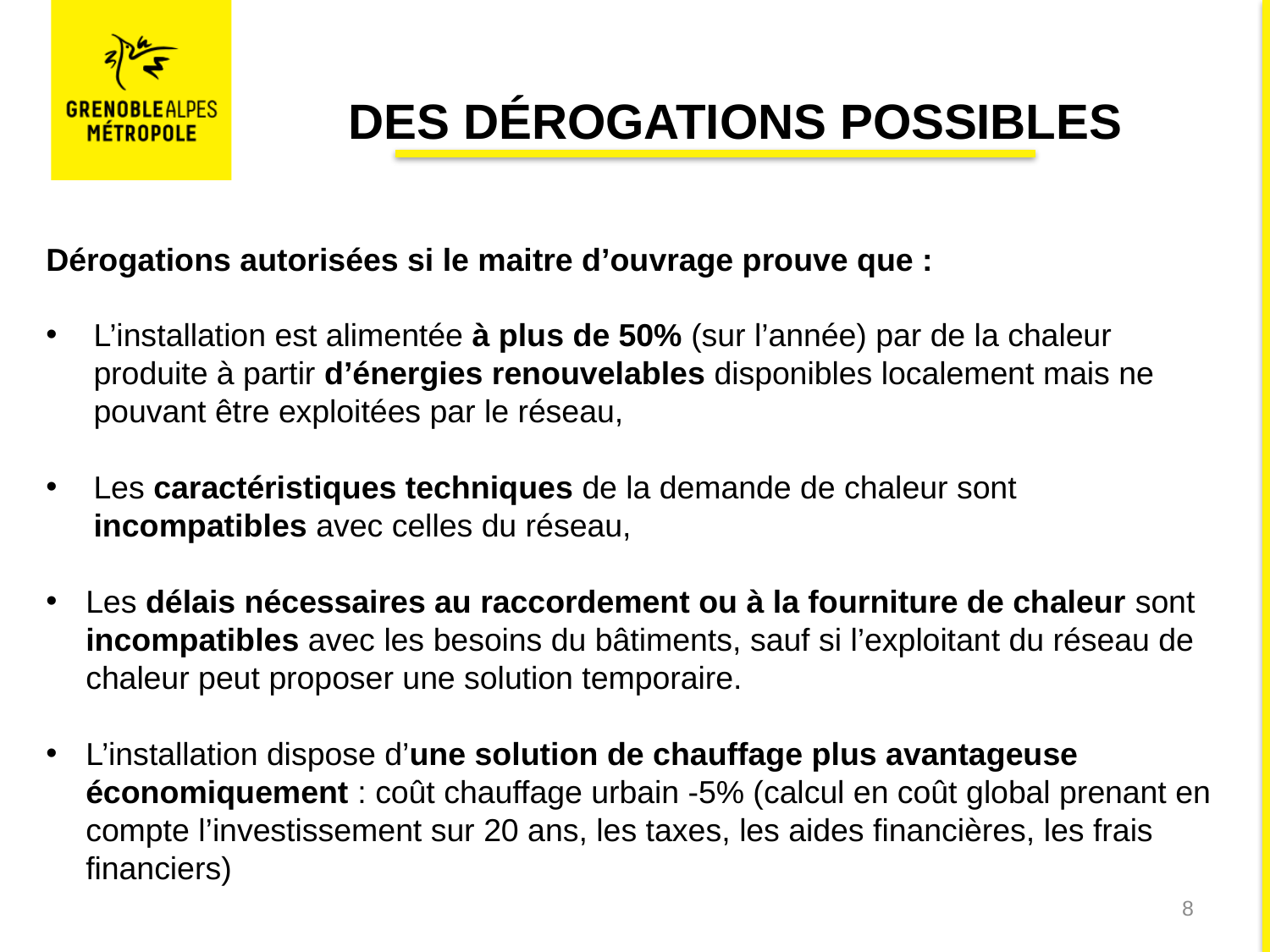

# DES dérogations possibles
Dérogations autorisées si le maitre d’ouvrage prouve que :

L’installation est alimentée à plus de 50% (sur l’année) par de la chaleur produite à partir d’énergies renouvelables disponibles localement mais ne pouvant être exploitées par le réseau,

Les caractéristiques techniques de la demande de chaleur sont incompatibles avec celles du réseau,

Les délais nécessaires au raccordement ou à la fourniture de chaleur sont incompatibles avec les besoins du bâtiments, sauf si l’exploitant du réseau de chaleur peut proposer une solution temporaire.

L’installation dispose d’une solution de chauffage plus avantageuse économiquement : coût chauffage urbain -5% (calcul en coût global prenant en compte l’investissement sur 20 ans, les taxes, les aides financières, les frais financiers)

8